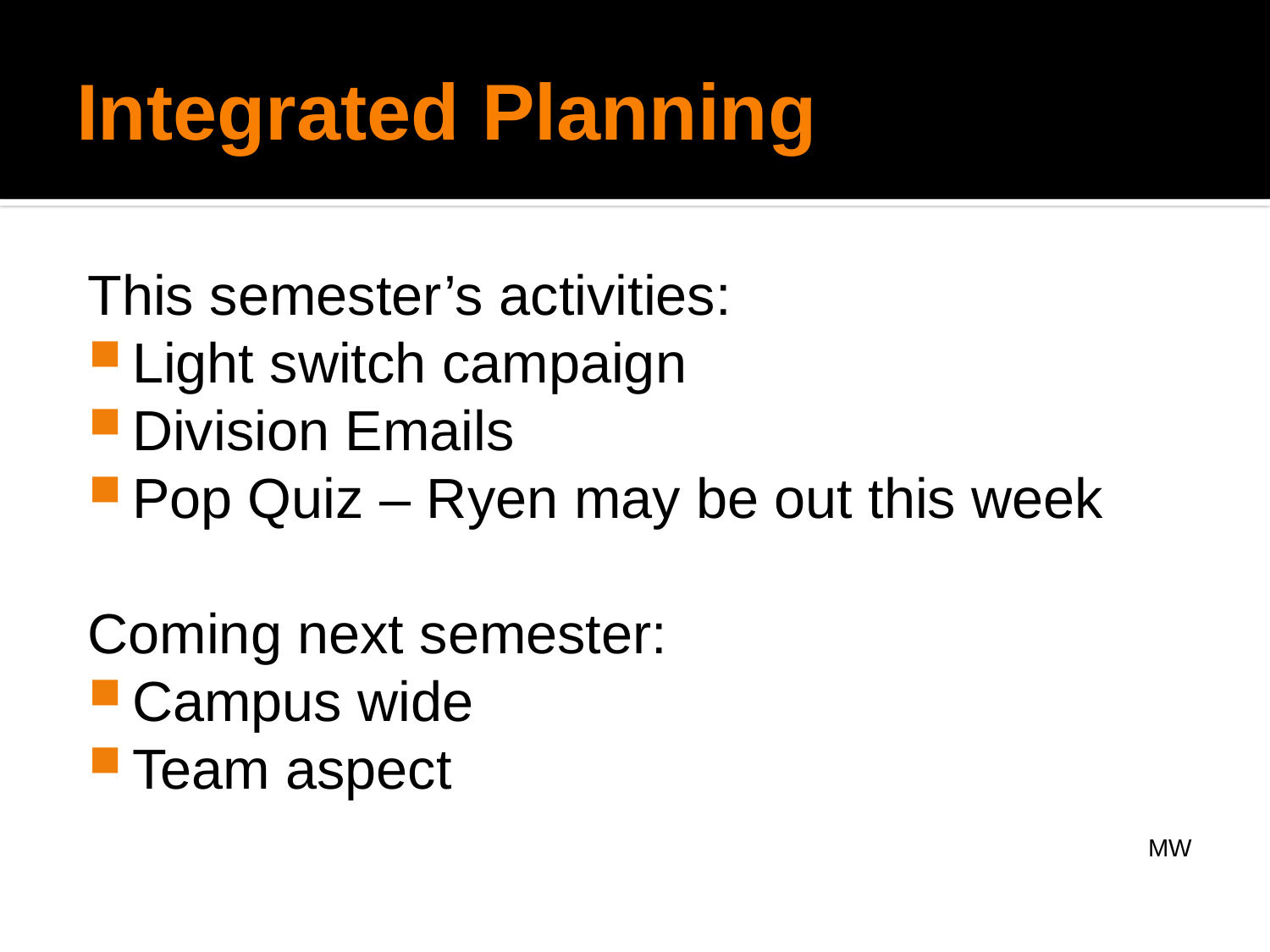

# Integrated Planning
This semester’s activities:
Light switch campaign
Division Emails
Pop Quiz – Ryen may be out this week

Coming next semester:
Campus wide
Team aspect
									MW